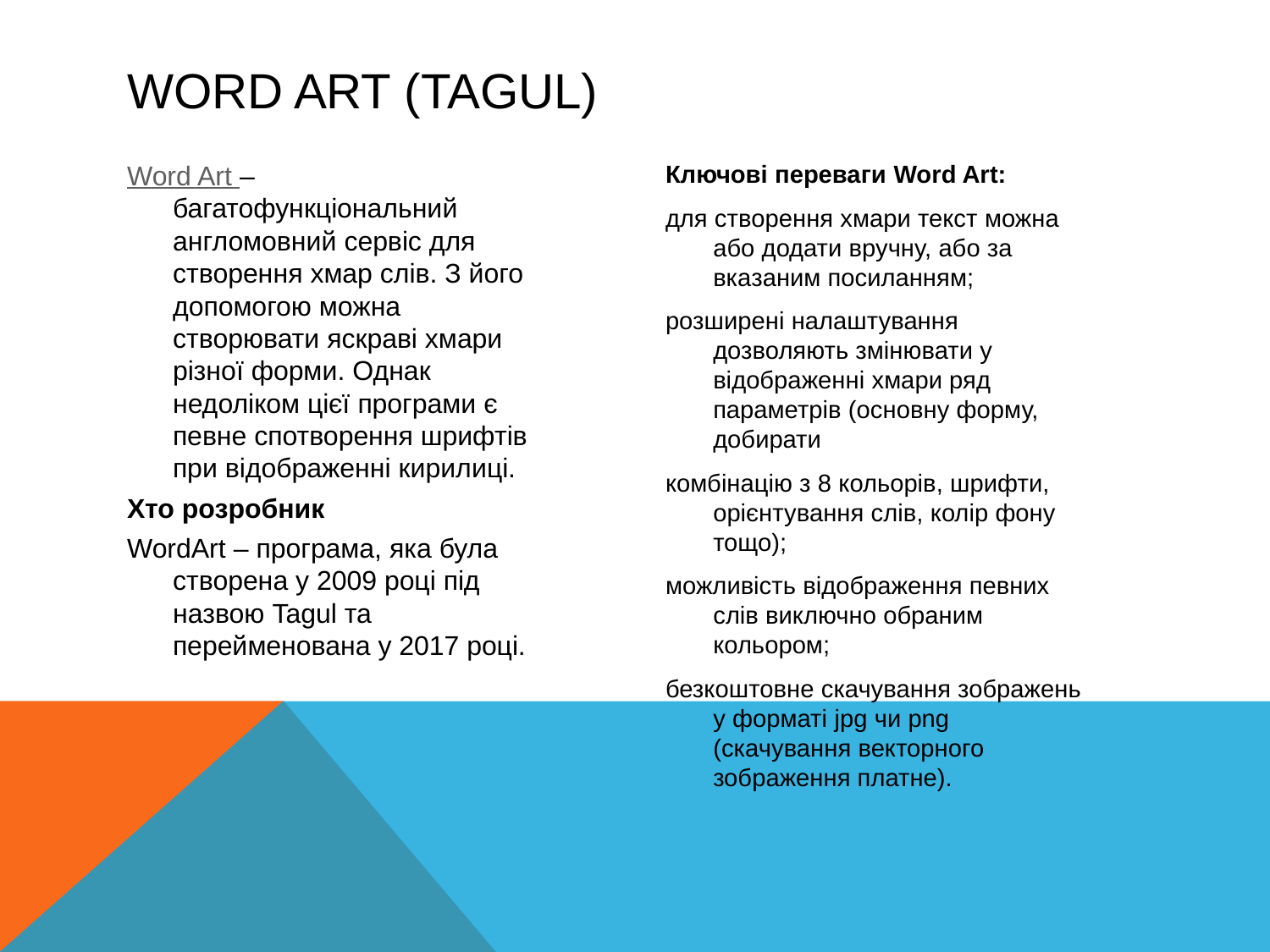

# Word Art (Tagul)
Word Art – багатофункціональний англомовний сервіс для створення хмар слів. З його допомогою можна створювати яскраві хмари різної форми. Однак недоліком цієї програми є певне спотворення шрифтів при відображенні кирилиці.
Хто розробник
WordArt – програма, яка була створена у 2009 році під назвою Tagul та перейменована у 2017 році.

Ключові переваги Word Art:
для створення хмари текст можна або додати вручну, або за вказаним посиланням;
розширені налаштування дозволяють змінювати у відображенні хмари ряд параметрів (основну форму, добирати
комбінацію з 8 кольорів, шрифти, орієнтування слів, колір фону тощо);
можливість відображення певних слів виключно обраним кольором;
безкоштовне скачування зображень у форматі jpg чи png (скачування векторного зображення платне).